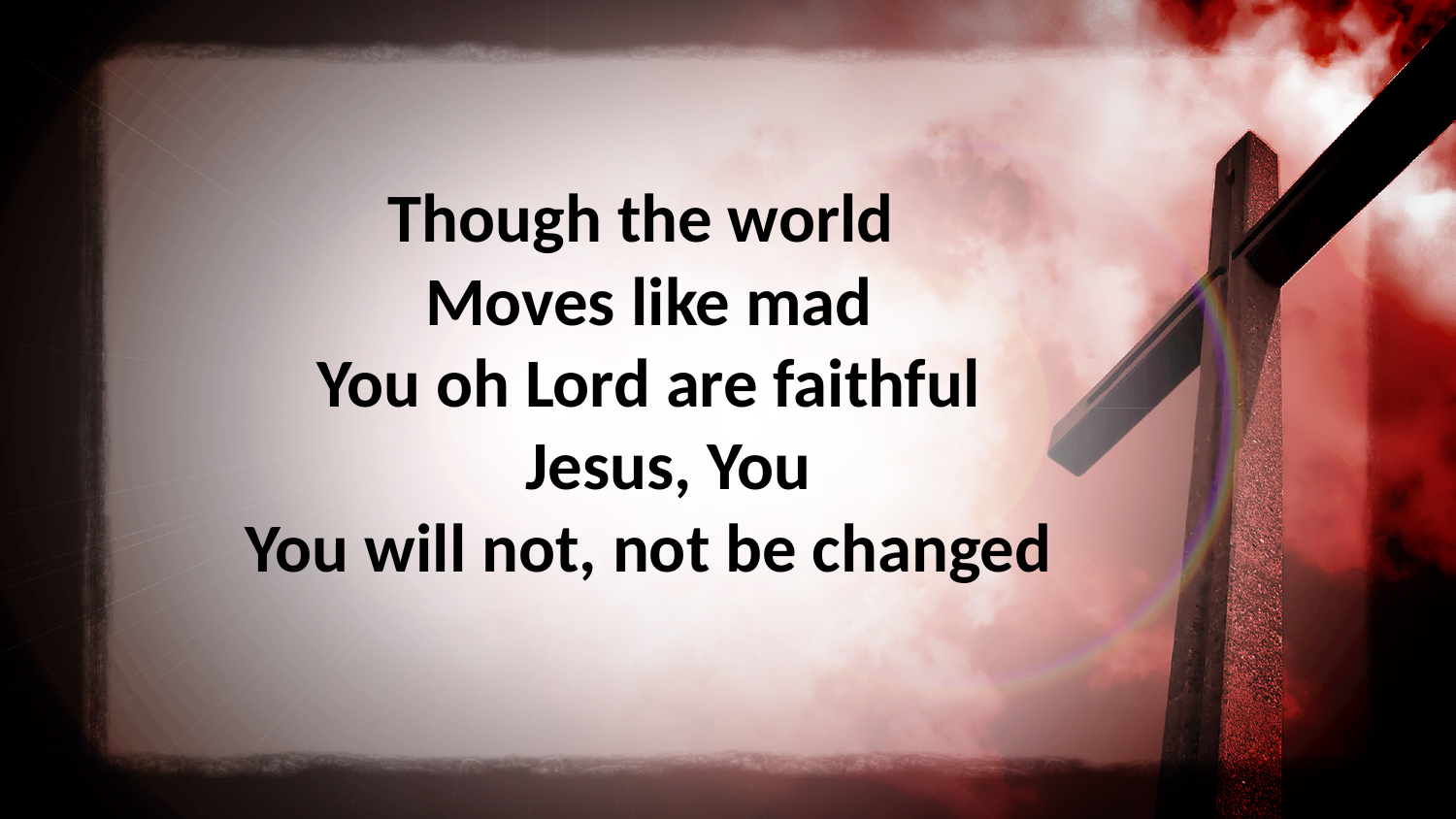

Though the world
Moves like mad
You oh Lord are faithful
Jesus, You
You will not, not be changed